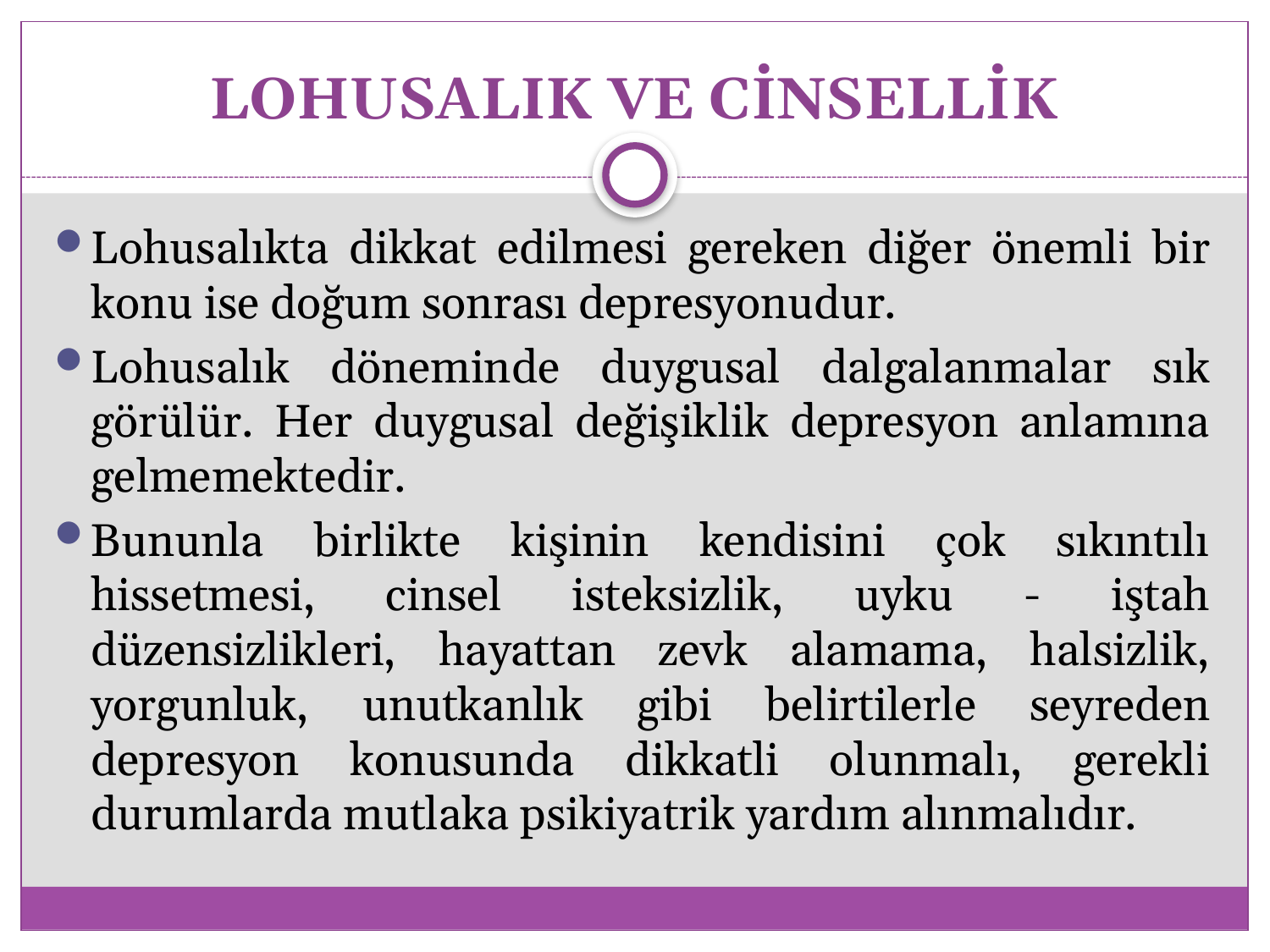

# LOHUSALIK VE CİNSELLİK
Lohusalıkta dikkat edilmesi gereken diğer önemli bir konu ise doğum sonrası depresyonudur.
Lohusalık döneminde duygusal dalgalanmalar sık görülür. Her duygusal değişiklik depresyon anlamına gelmemektedir.
Bununla birlikte kişinin kendisini çok sıkıntılı hissetmesi, cinsel isteksizlik, uyku - iştah düzensizlikleri, hayattan zevk alamama, halsizlik, yorgunluk, unutkanlık gibi belirtilerle seyreden depresyon konusunda dikkatli olunmalı, gerekli durumlarda mutlaka psikiyatrik yardım alınmalıdır.